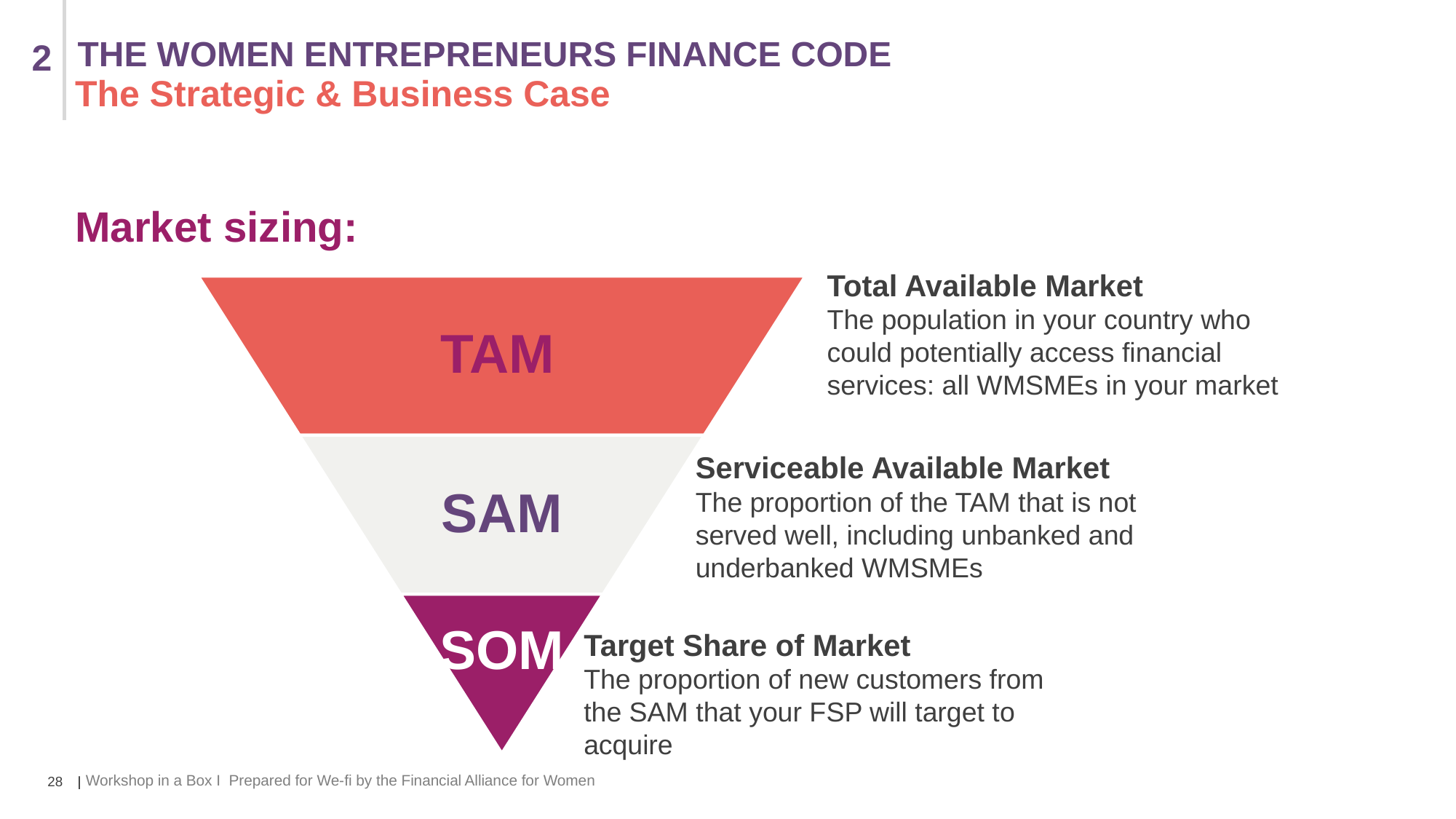

THE WOMEN ENTREPRENEURS FINANCE CODE
2
The Strategic & Business Case
Market sizing:
Total Available Market
The population in your country who could potentially access financial services: all WMSMEs in your market

TAM

SAM

SOM
Serviceable Available Market
The proportion of the TAM that is not served well, including unbanked and underbanked WMSMEs
Target Share of Market
The proportion of new customers from the SAM that your FSP will target to acquire
28
|
|
Workshop in a Box I  Prepared for We-fi by the Financial Alliance for Women